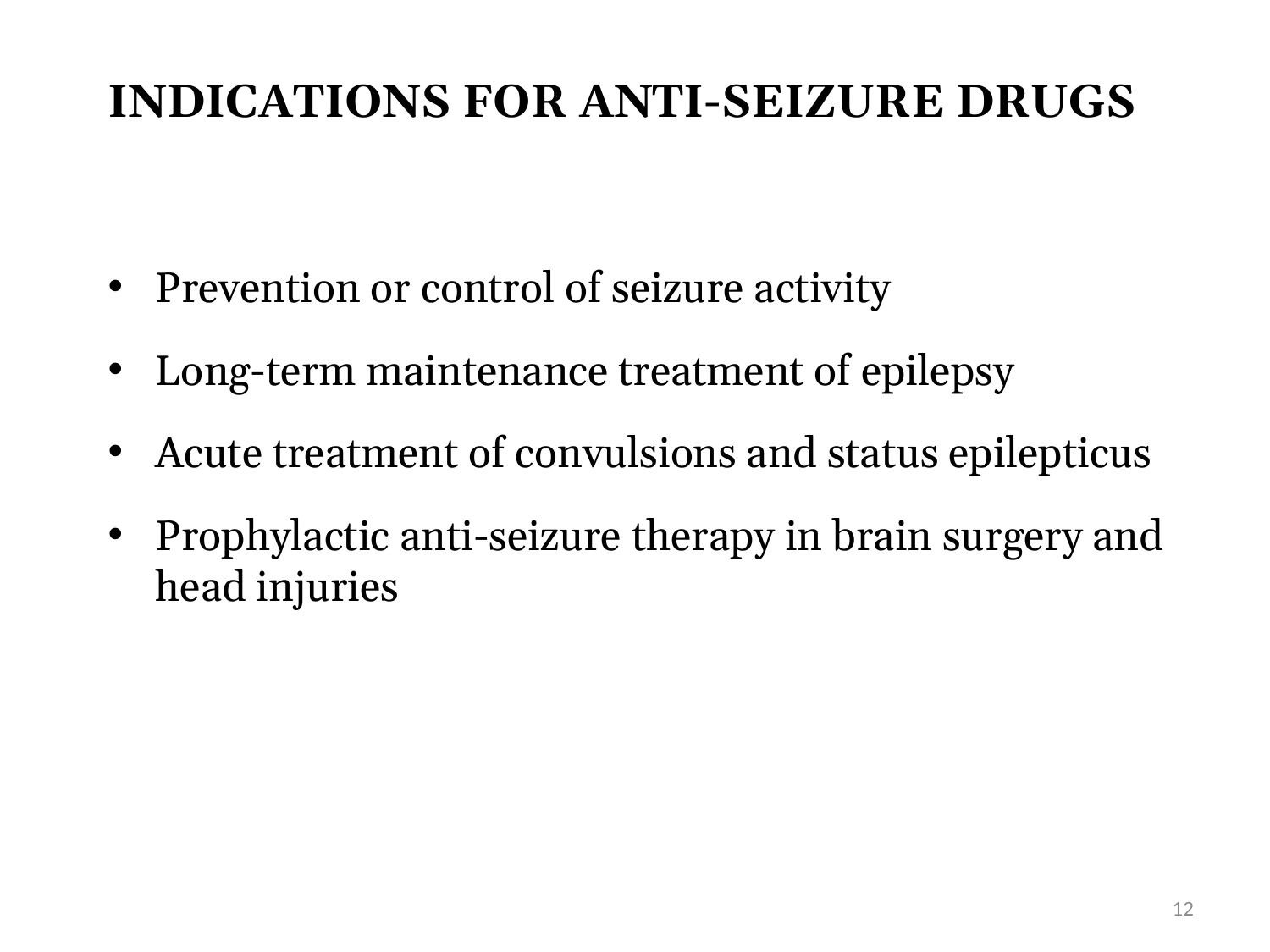

# Indications for anti-seizure drugs
Prevention or control of seizure activity
Long-term maintenance treatment of epilepsy
Acute treatment of convulsions and status epilepticus
Prophylactic anti-seizure therapy in brain surgery and head injuries
12